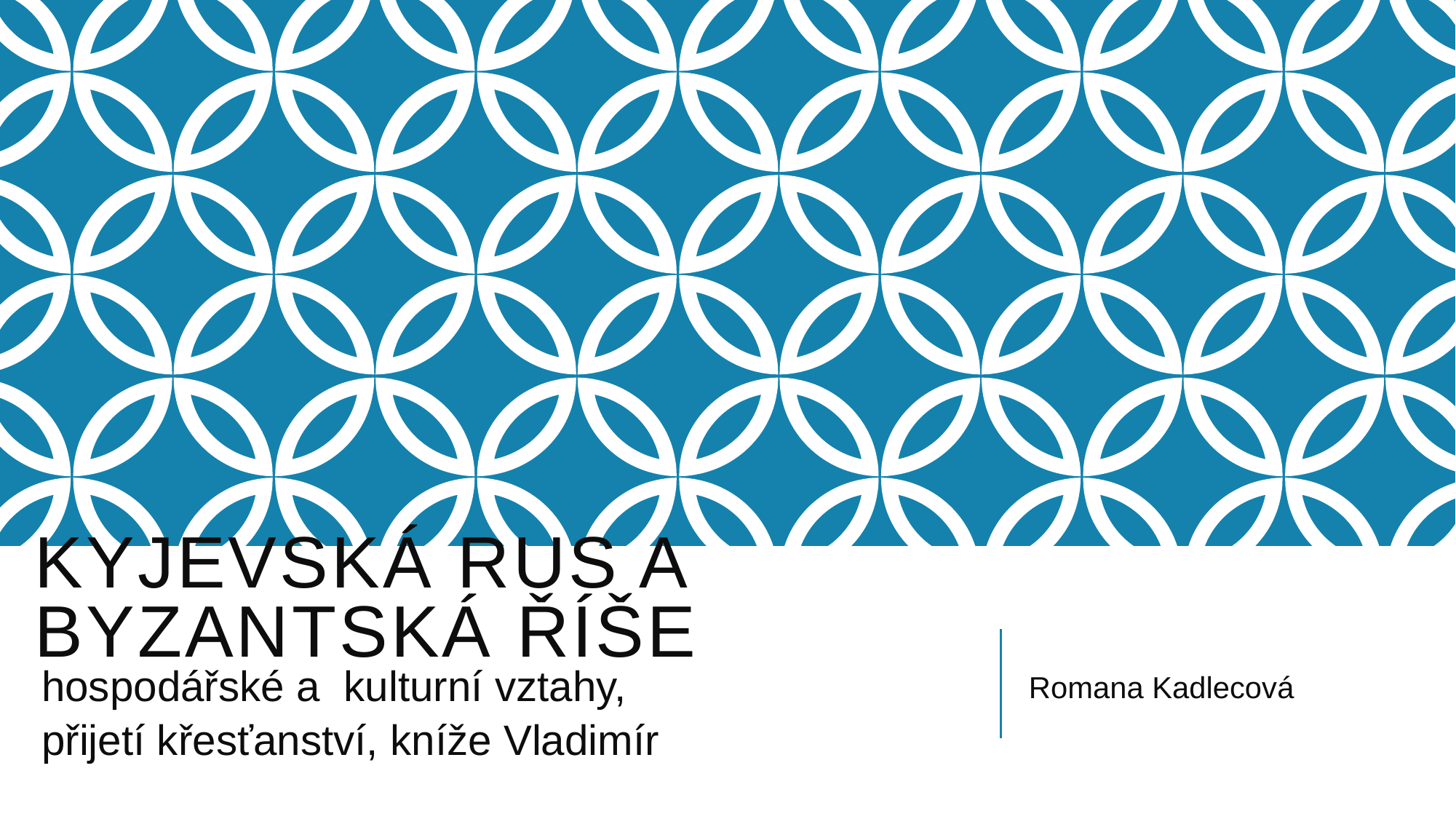

# Kyjevská Rus a Byzantská říše
hospodářské a  kulturní vztahy,
přijetí křesťanství, kníže Vladimír
Romana Kadlecová